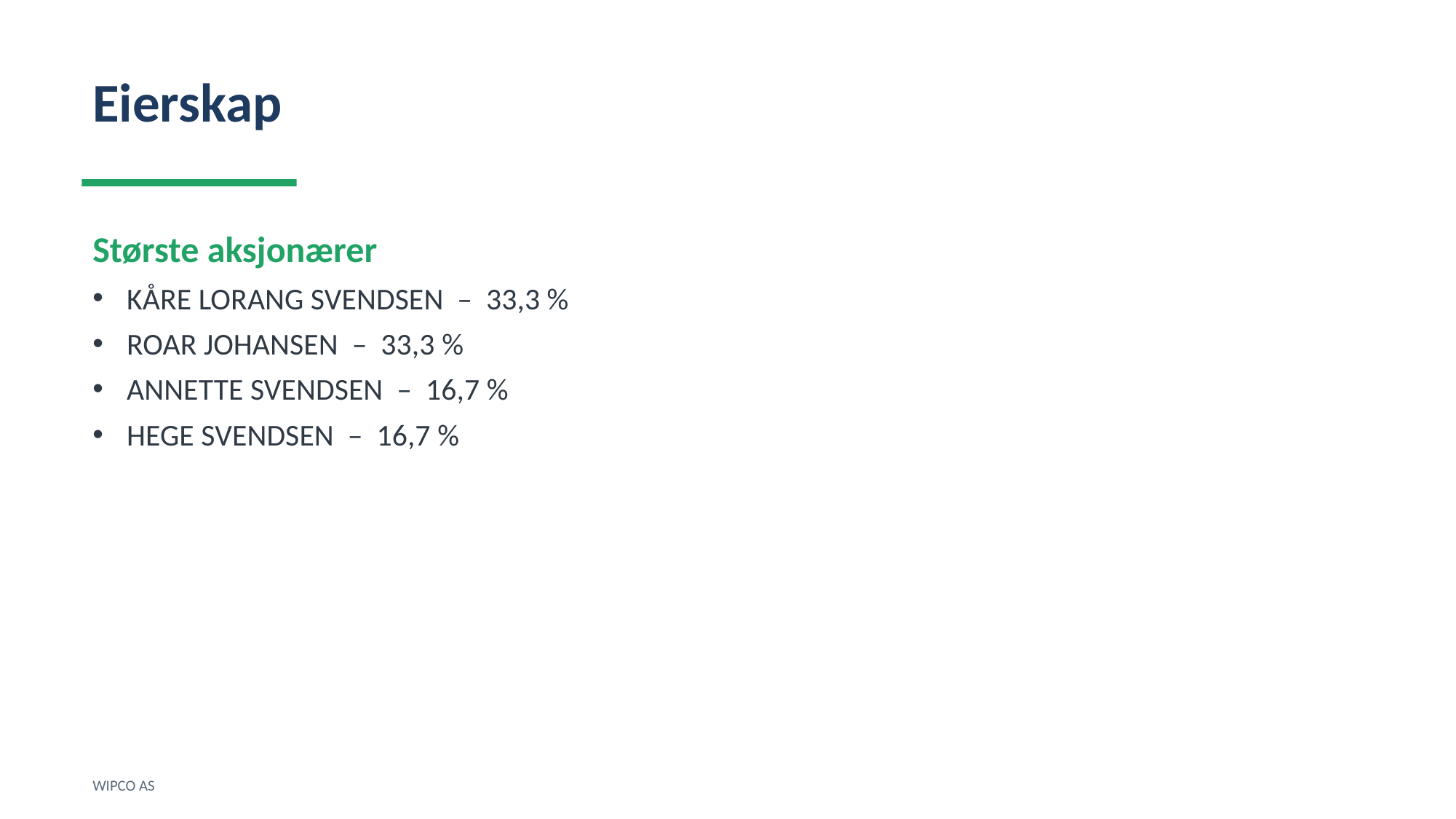

Eierskap

Største aksjonærer
KÅRE LORANG SVENDSEN  –  33,3 %
ROAR JOHANSEN  –  33,3 %
ANNETTE SVENDSEN  –  16,7 %
HEGE SVENDSEN  –  16,7 %
WIPCO AS